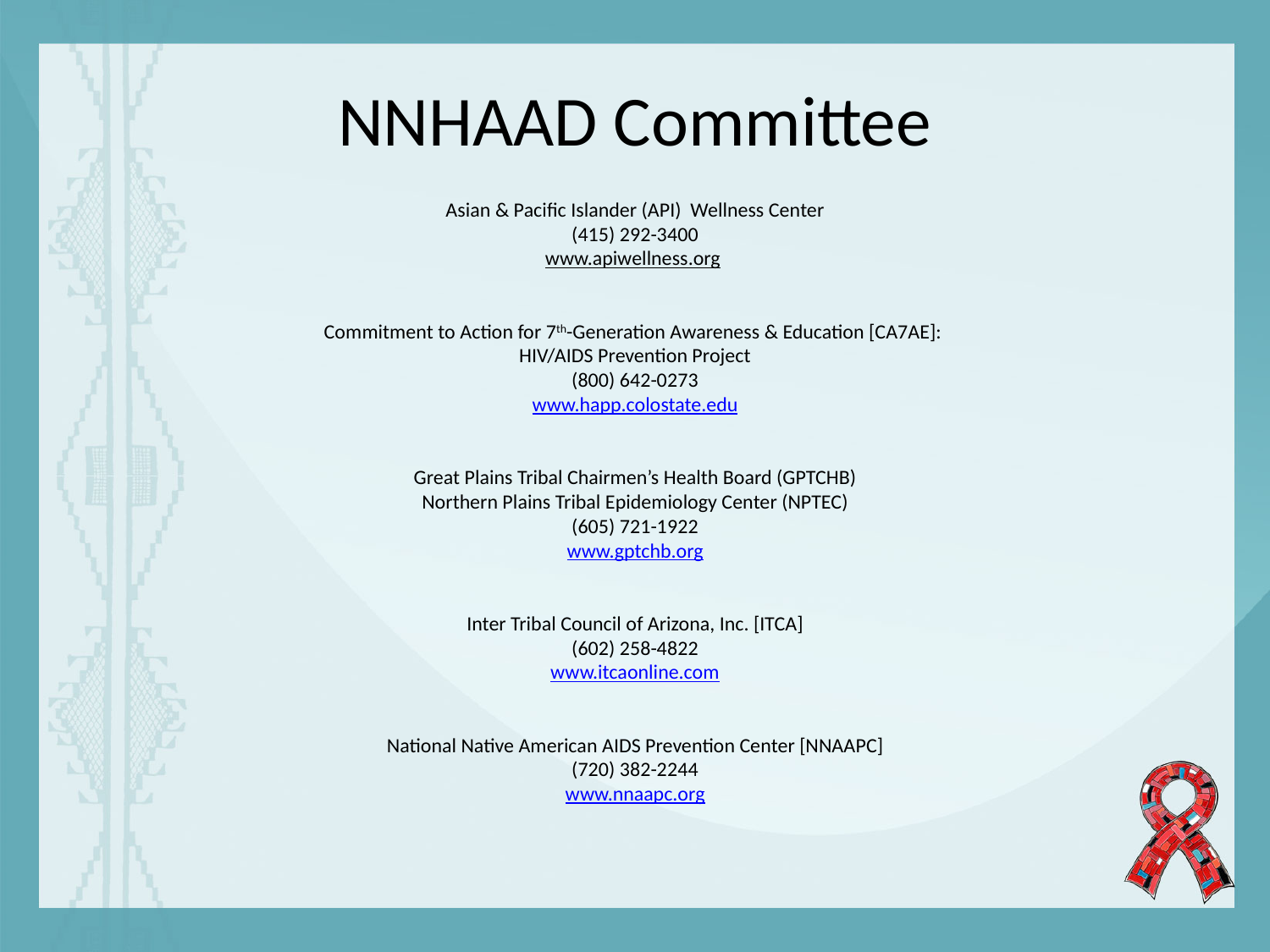

# NNHAAD Committee
Asian & Pacific Islander (API)  Wellness Center
(415) 292-3400
www.apiwellness.org

Commitment to Action for 7th-Generation Awareness & Education [CA7AE]:
HIV/AIDS Prevention Project
(800) 642-0273
www.happ.colostate.edu

Great Plains Tribal Chairmen’s Health Board (GPTCHB)
Northern Plains Tribal Epidemiology Center (NPTEC)
(605) 721-1922
www.gptchb.org

Inter Tribal Council of Arizona, Inc. [ITCA]
(602) 258-4822
www.itcaonline.com

National Native American AIDS Prevention Center [NNAAPC]
(720) 382-2244
www.nnaapc.org